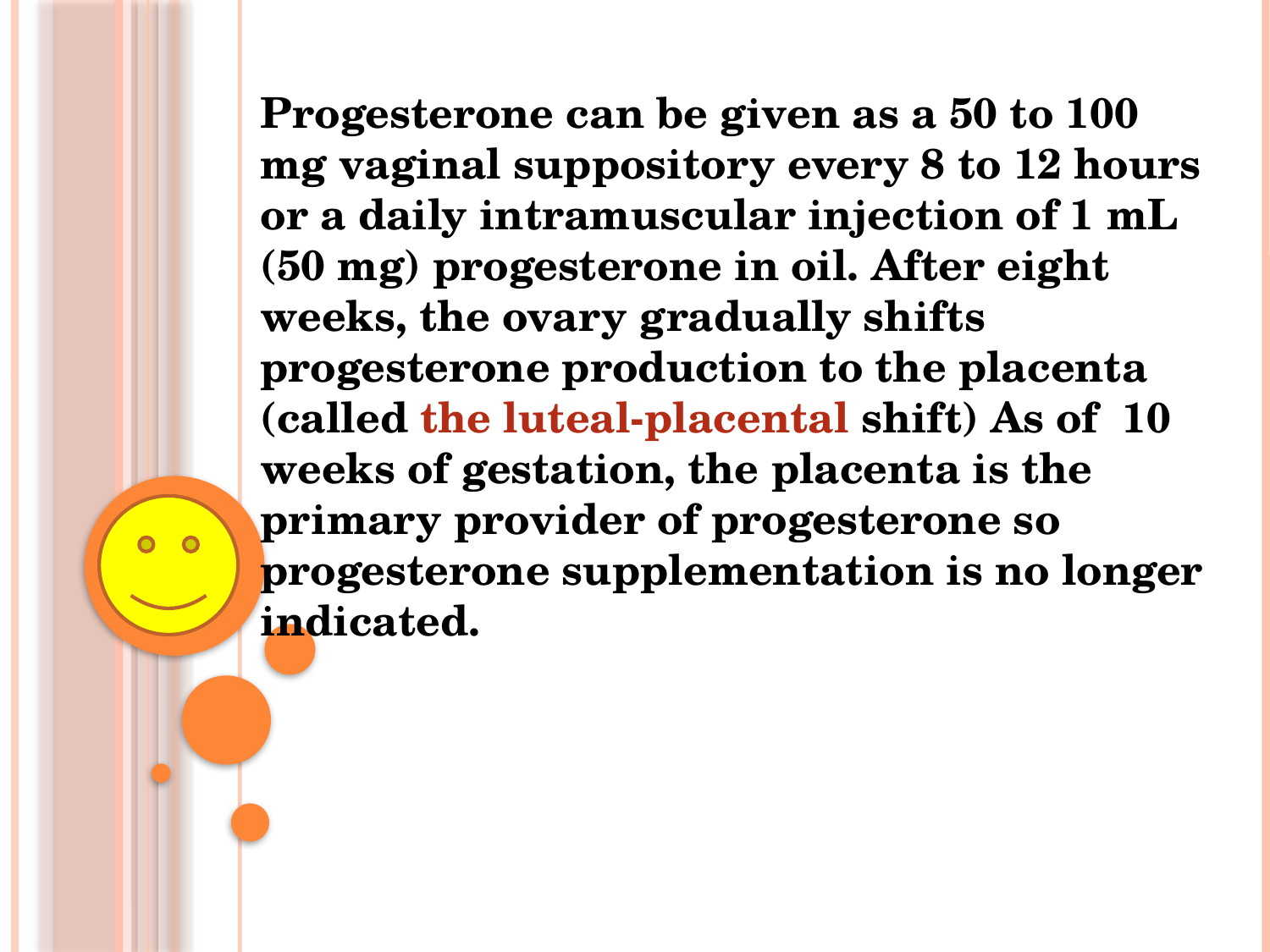

Progesterone can be given as a 50 to 100 mg vaginal suppository every 8 to 12 hours or a daily intramuscular injection of 1 mL (50 mg) progesterone in oil. After eight weeks, the ovary gradually shifts progesterone production to the placenta (called the luteal-placental shift) As of  10 weeks of gestation, the placenta is the primary provider of progesterone so progesterone supplementation is no longer indicated.